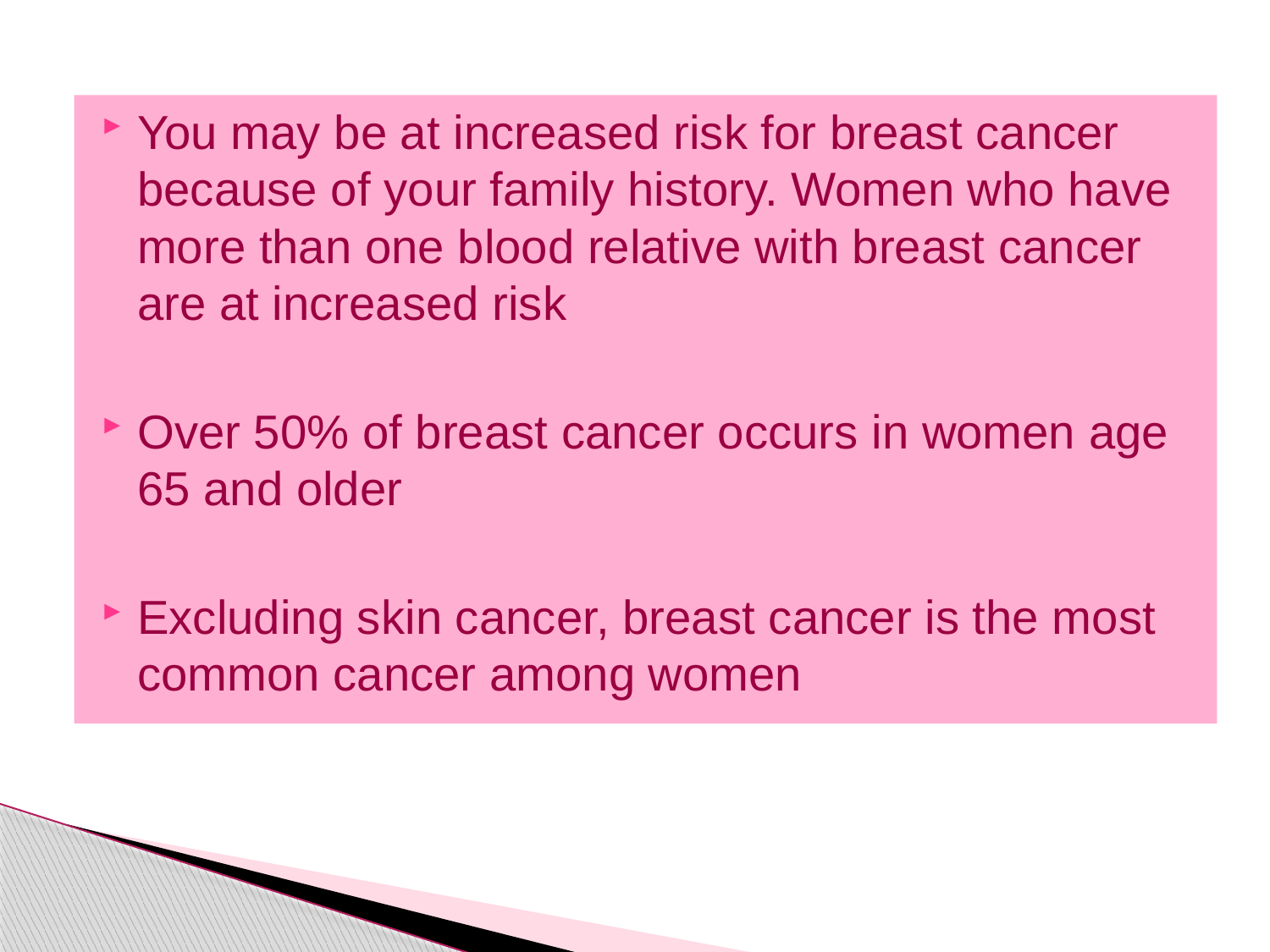

You may be at increased risk for breast cancer because of your family history. Women who have more than one blood relative with breast cancer are at increased risk

Over 50% of breast cancer occurs in women age 65 and older

Excluding skin cancer, breast cancer is the most common cancer among women